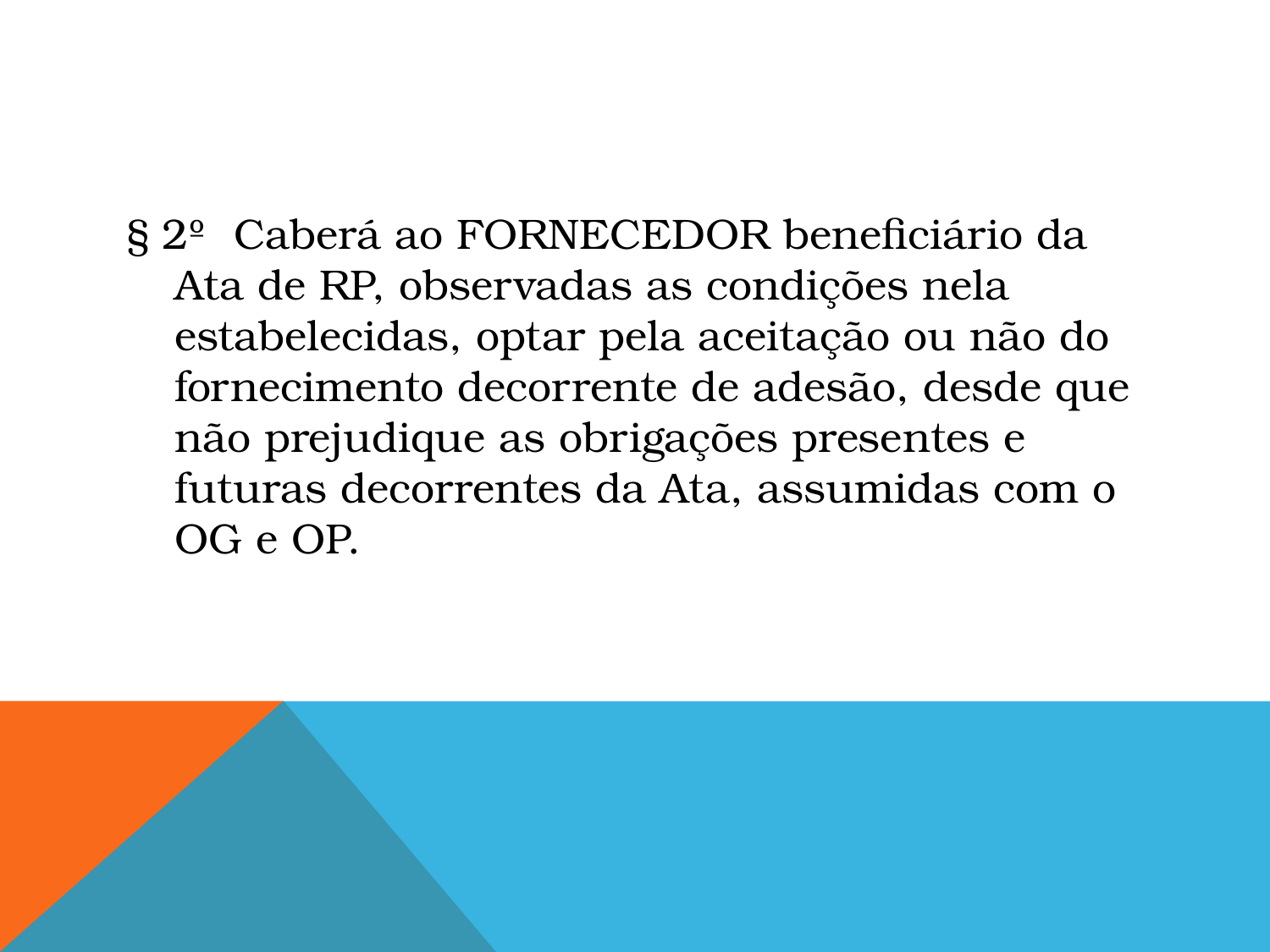

#

§ 2º  Caberá ao FORNECEDOR beneficiário da Ata de RP, observadas as condições nela estabelecidas, optar pela aceitação ou não do fornecimento decorrente de adesão, desde que não prejudique as obrigações presentes e futuras decorrentes da Ata, assumidas com o OG e OP.